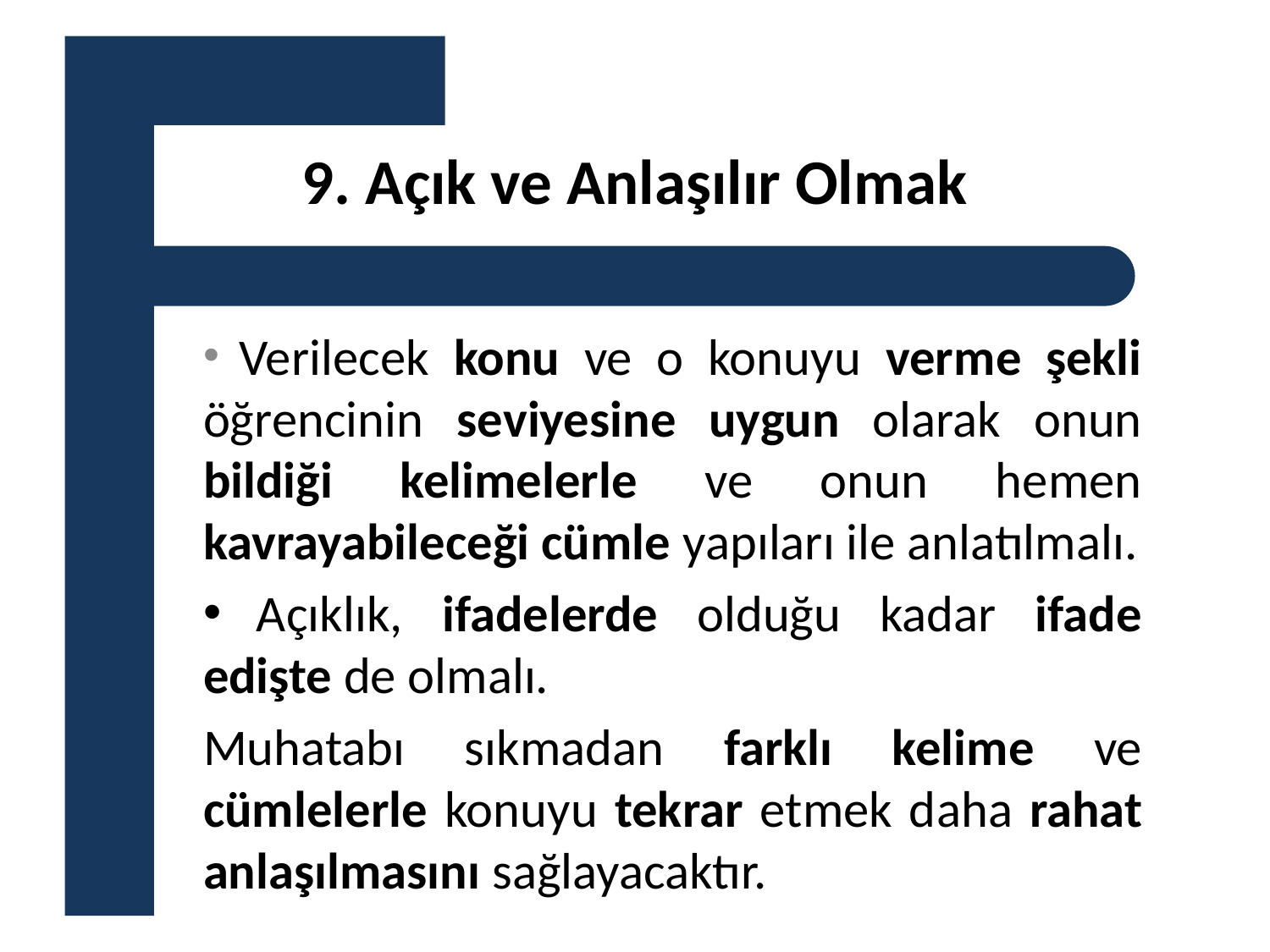

# 9. Açık ve Anlaşılır Olmak

 Verilecek konu ve o konuyu verme şekli öğrencinin seviyesine uygun olarak onun bildiği kelimelerle ve onun hemen kavrayabileceği cümle yapıları ile anlatılmalı.
 Açıklık, ifadelerde olduğu kadar ifade edişte de olmalı.
Muhatabı sıkmadan farklı kelime ve cümlelerle konuyu tekrar etmek daha rahat anlaşılmasını sağlayacaktır.